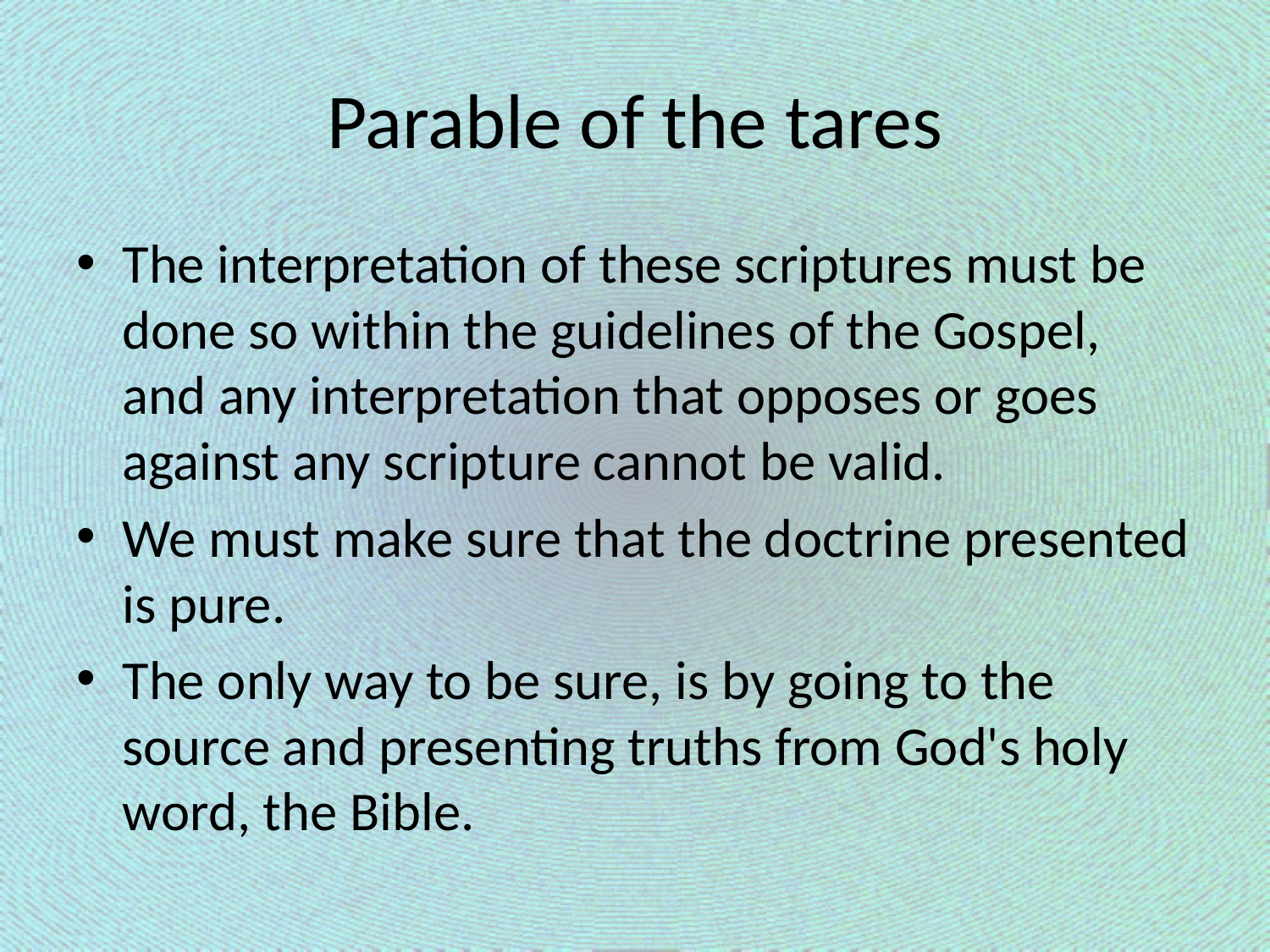

# Parable of the tares
The interpretation of these scriptures must be done so within the guidelines of the Gospel, and any interpretation that opposes or goes against any scripture cannot be valid.
We must make sure that the doctrine presented is pure.
The only way to be sure, is by going to the source and presenting truths from God's holy word, the Bible.